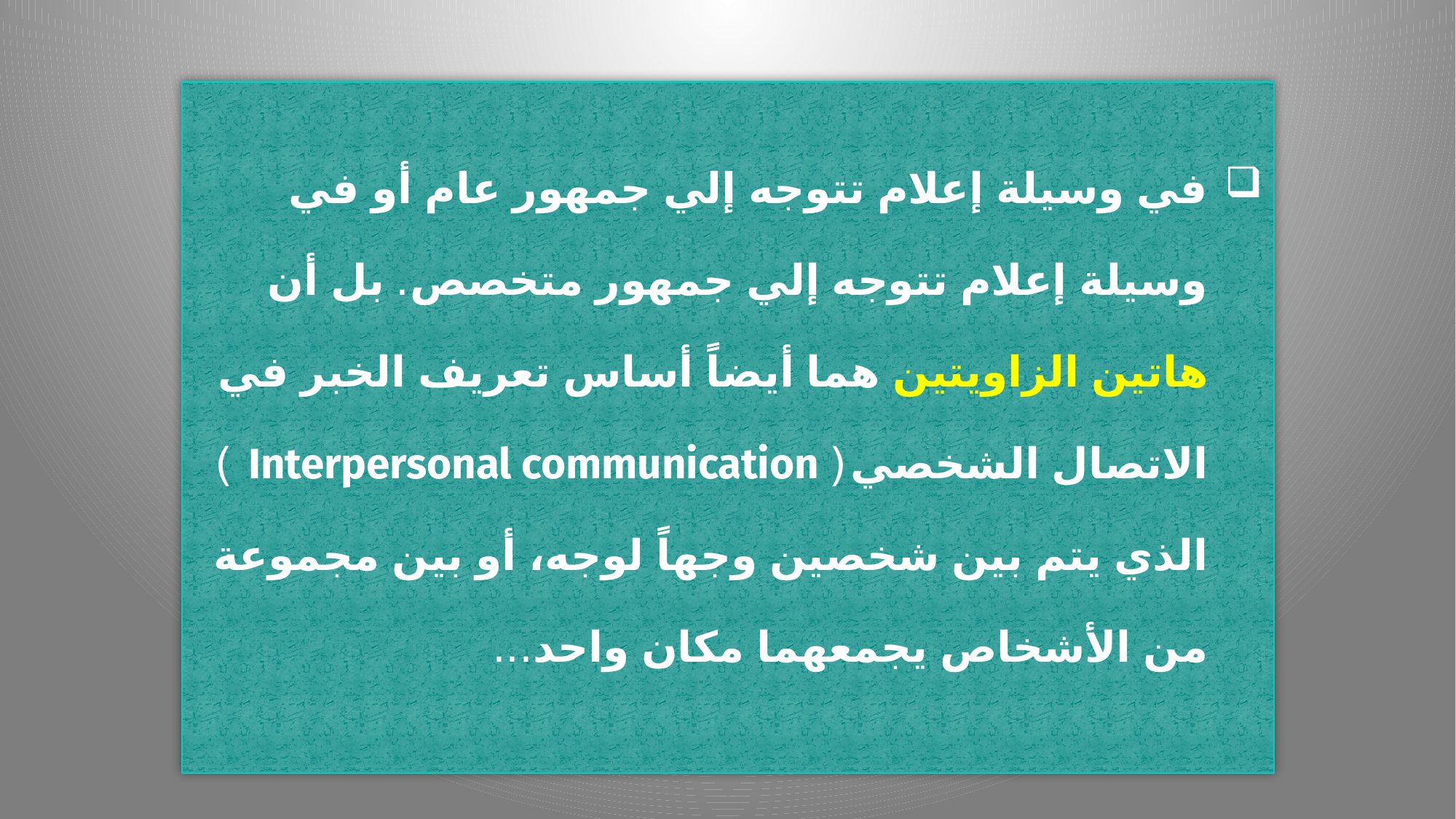

# في وسيلة إعلام تتوجه إلي جمهور عام أو في وسيلة إعلام تتوجه إلي جمهور متخصص. بل أن هاتين الزاويتين هما أيضاً أساس تعريف الخبر في الاتصال الشخصي( Interpersonal communication ) الذي يتم بين شخصين وجهاً لوجه، أو بين مجموعة من الأشخاص يجمعهما مكان واحد...